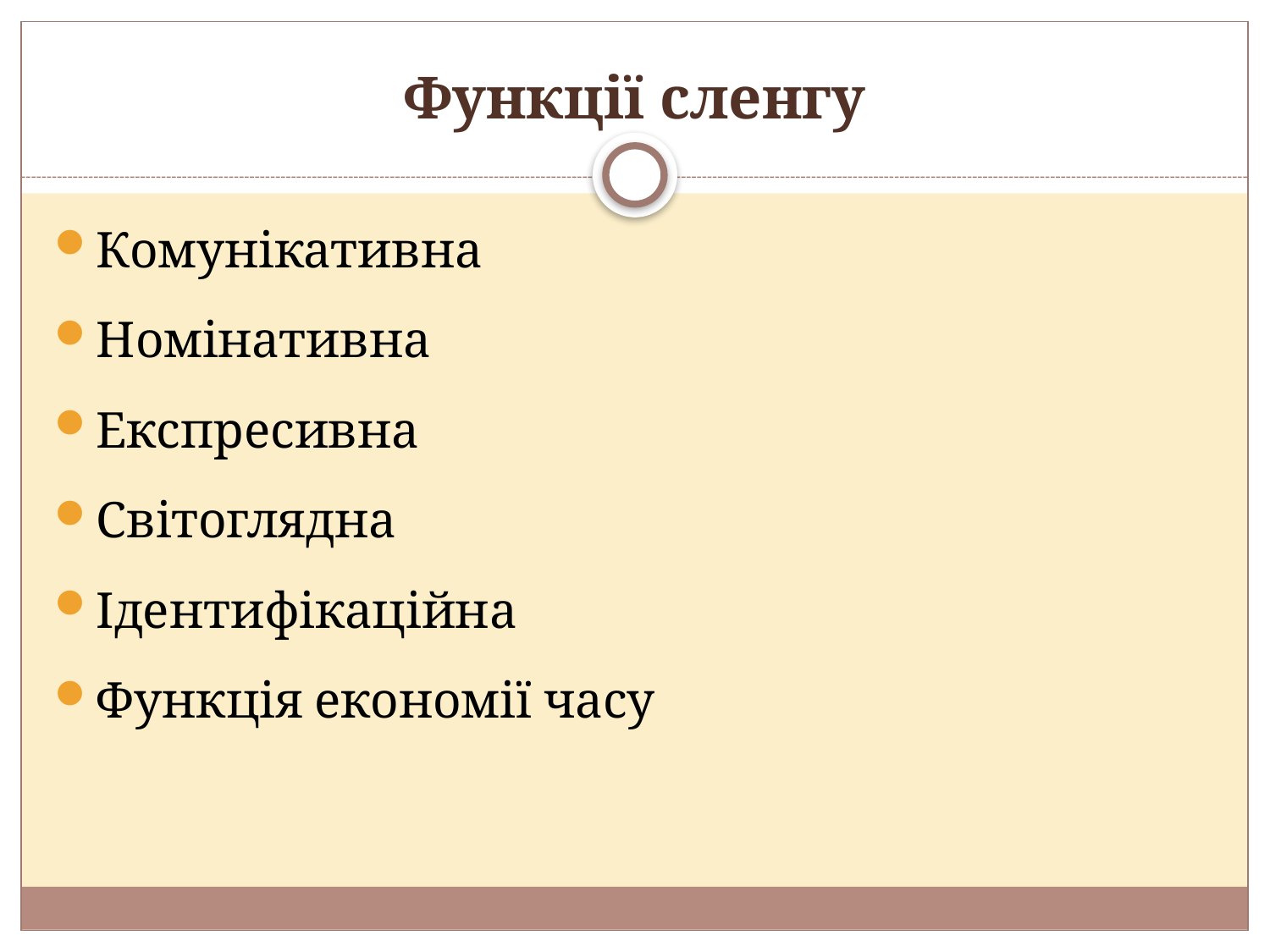

# Функції сленгу
Комунікативна
Номінативна
Експресивна
Світоглядна
Ідентифікаційна
Функція економії часу